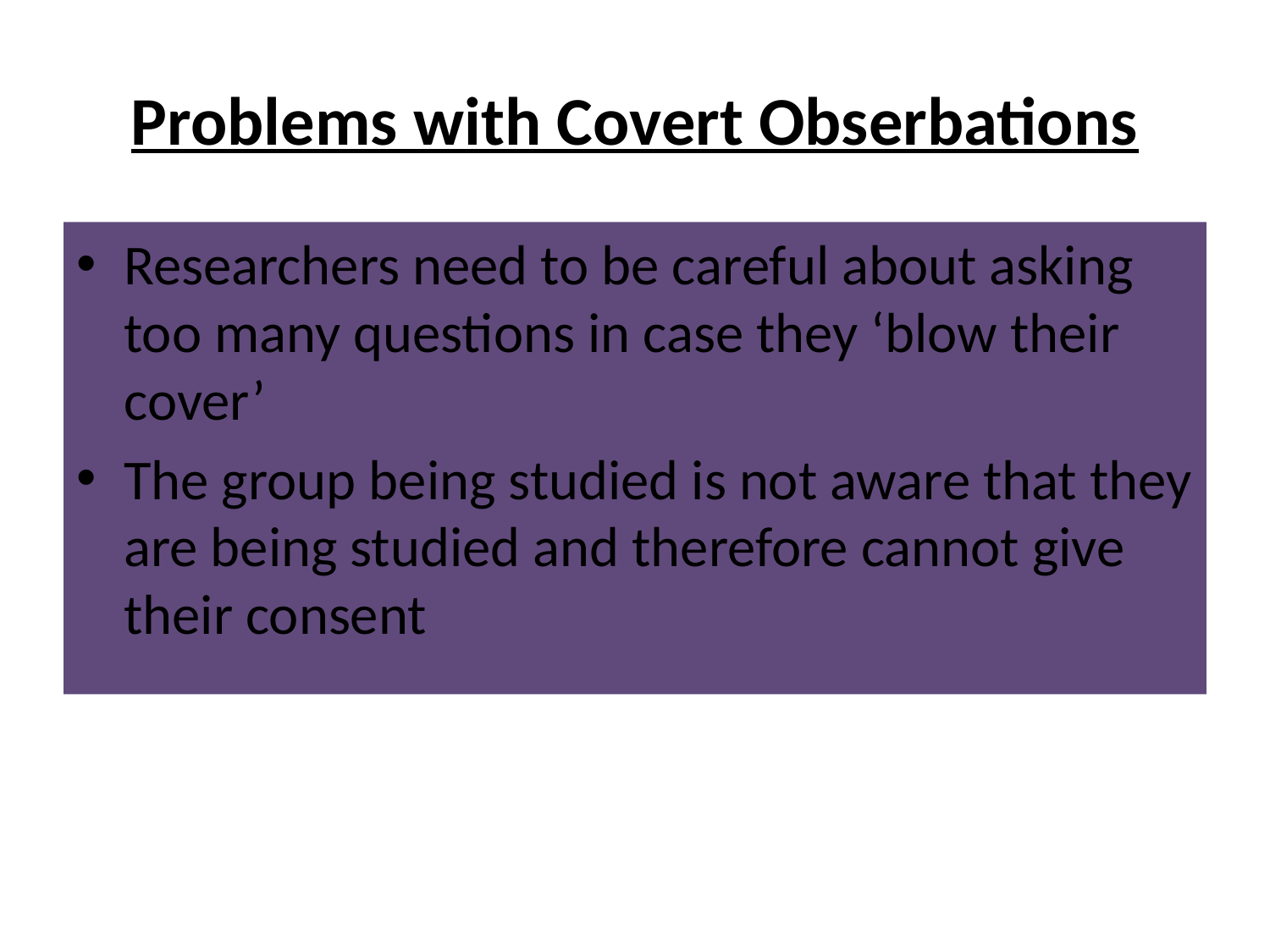

# Problems with Covert Obserbations
Researchers need to be careful about asking too many questions in case they ‘blow their cover’
The group being studied is not aware that they are being studied and therefore cannot give their consent